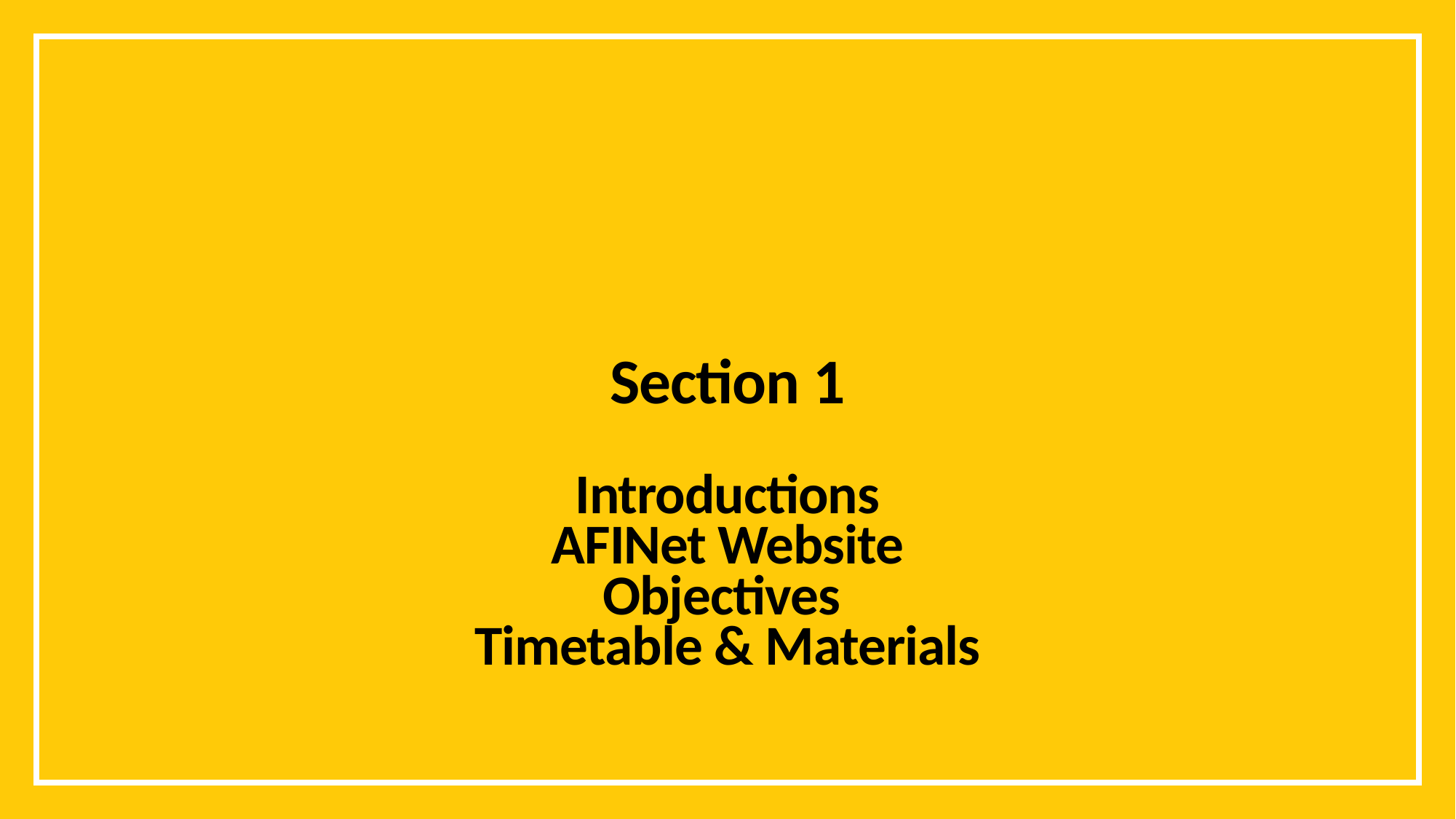

# Section 1 Introductions AFINet Website Objectives Timetable & Materials